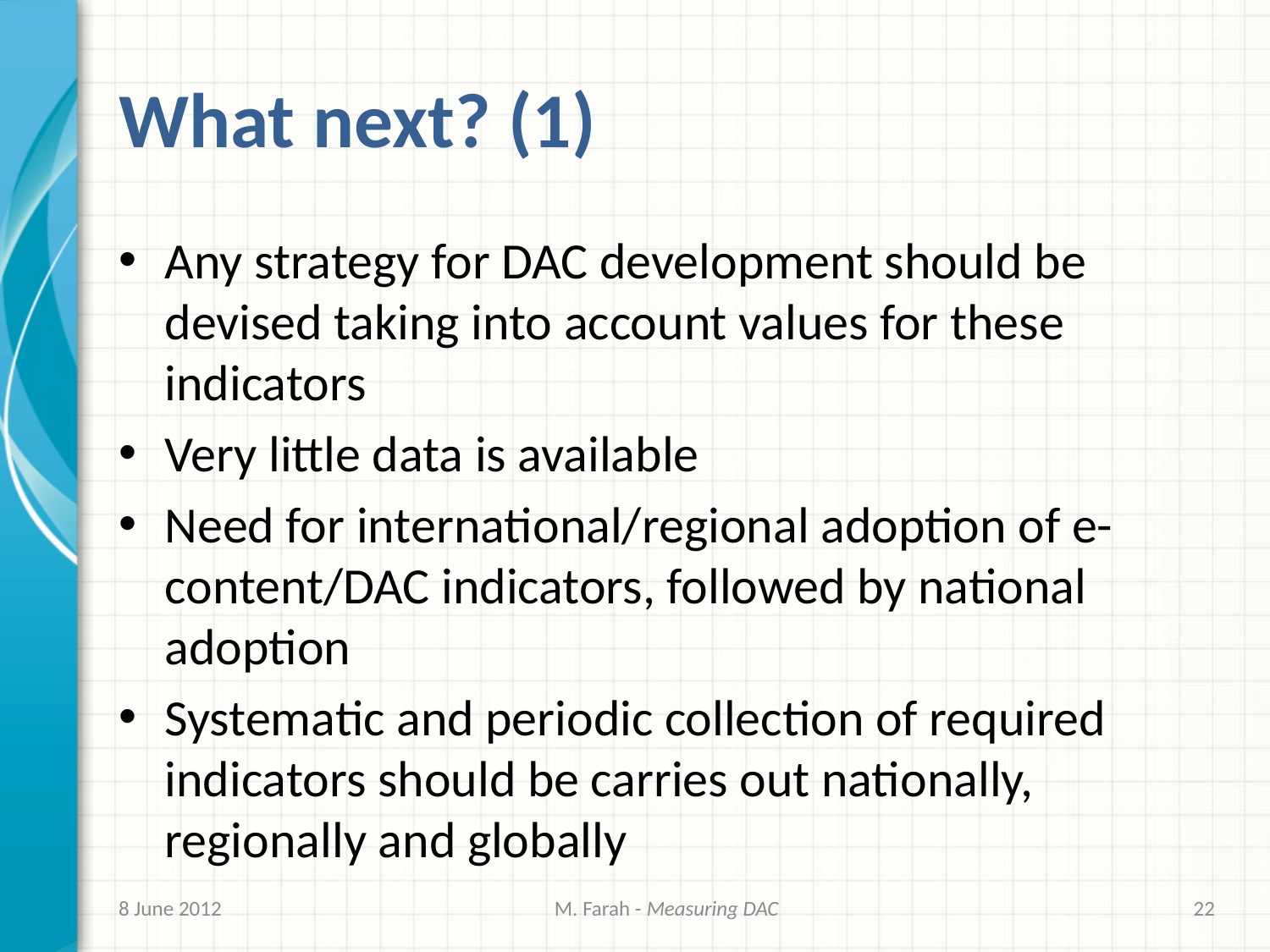

# What next? (1)
Any strategy for DAC development should be devised taking into account values for these indicators
Very little data is available
Need for international/regional adoption of e-content/DAC indicators, followed by national adoption
Systematic and periodic collection of required indicators should be carries out nationally, regionally and globally
8 June 2012
M. Farah - Measuring DAC
22